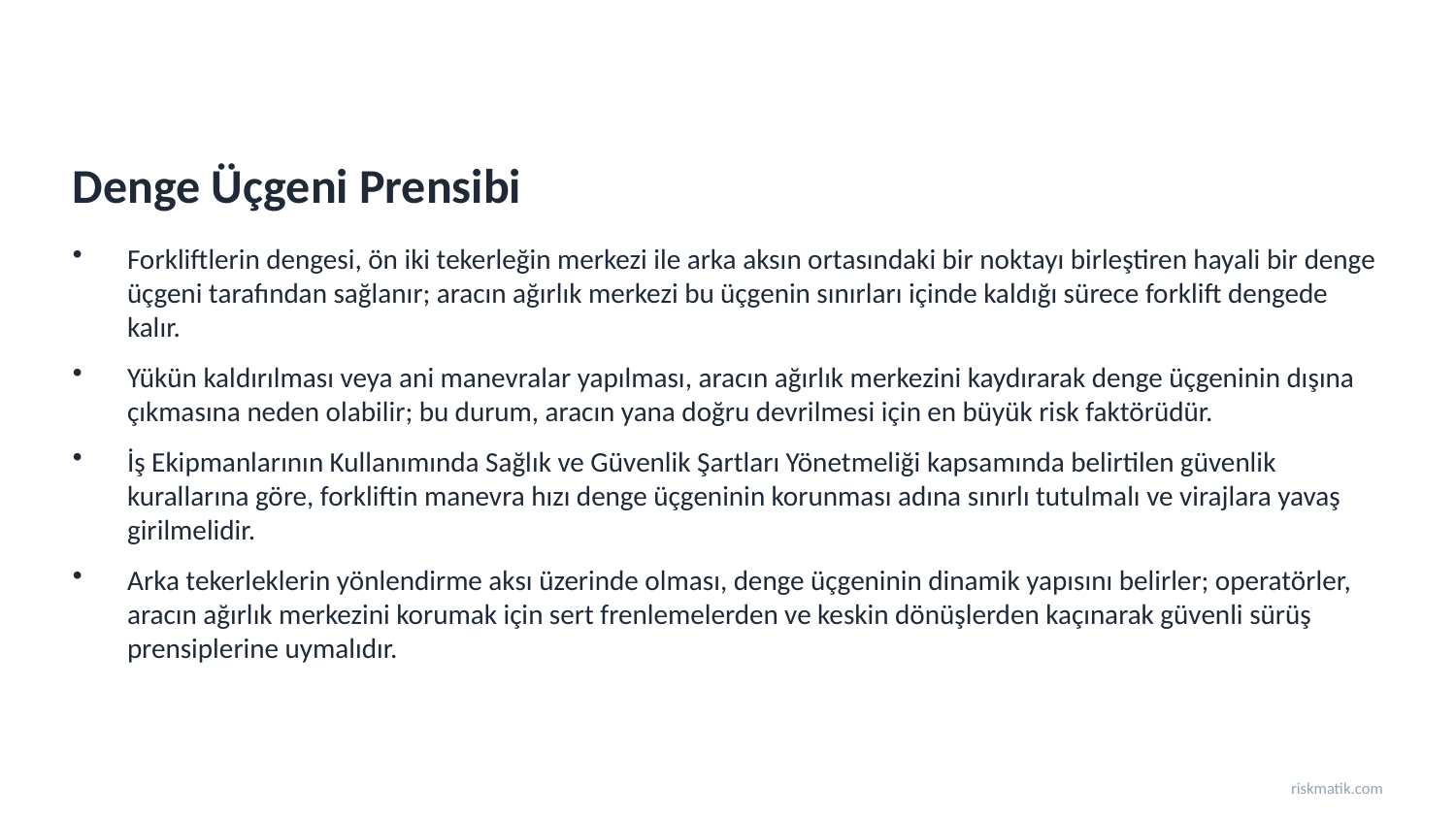

Denge Üçgeni Prensibi
Forkliftlerin dengesi, ön iki tekerleğin merkezi ile arka aksın ortasındaki bir noktayı birleştiren hayali bir denge üçgeni tarafından sağlanır; aracın ağırlık merkezi bu üçgenin sınırları içinde kaldığı sürece forklift dengede kalır.
Yükün kaldırılması veya ani manevralar yapılması, aracın ağırlık merkezini kaydırarak denge üçgeninin dışına çıkmasına neden olabilir; bu durum, aracın yana doğru devrilmesi için en büyük risk faktörüdür.
İş Ekipmanlarının Kullanımında Sağlık ve Güvenlik Şartları Yönetmeliği kapsamında belirtilen güvenlik kurallarına göre, forkliftin manevra hızı denge üçgeninin korunması adına sınırlı tutulmalı ve virajlara yavaş girilmelidir.
Arka tekerleklerin yönlendirme aksı üzerinde olması, denge üçgeninin dinamik yapısını belirler; operatörler, aracın ağırlık merkezini korumak için sert frenlemelerden ve keskin dönüşlerden kaçınarak güvenli sürüş prensiplerine uymalıdır.
riskmatik.com